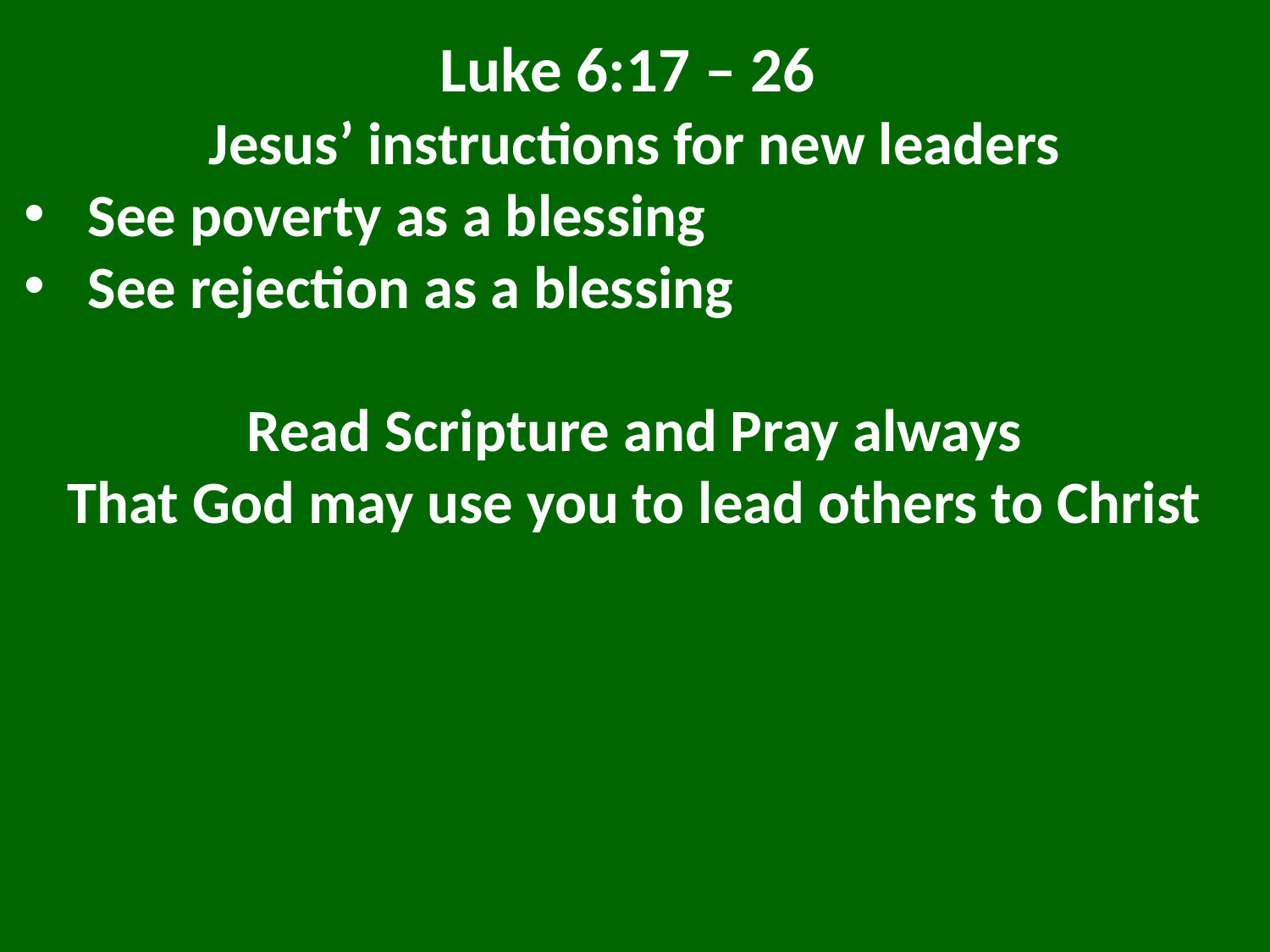

Luke 6:17 – 26
Jesus’ instructions for new leaders
See poverty as a blessing
See rejection as a blessing

Read Scripture and Pray always
That God may use you to lead others to Christ